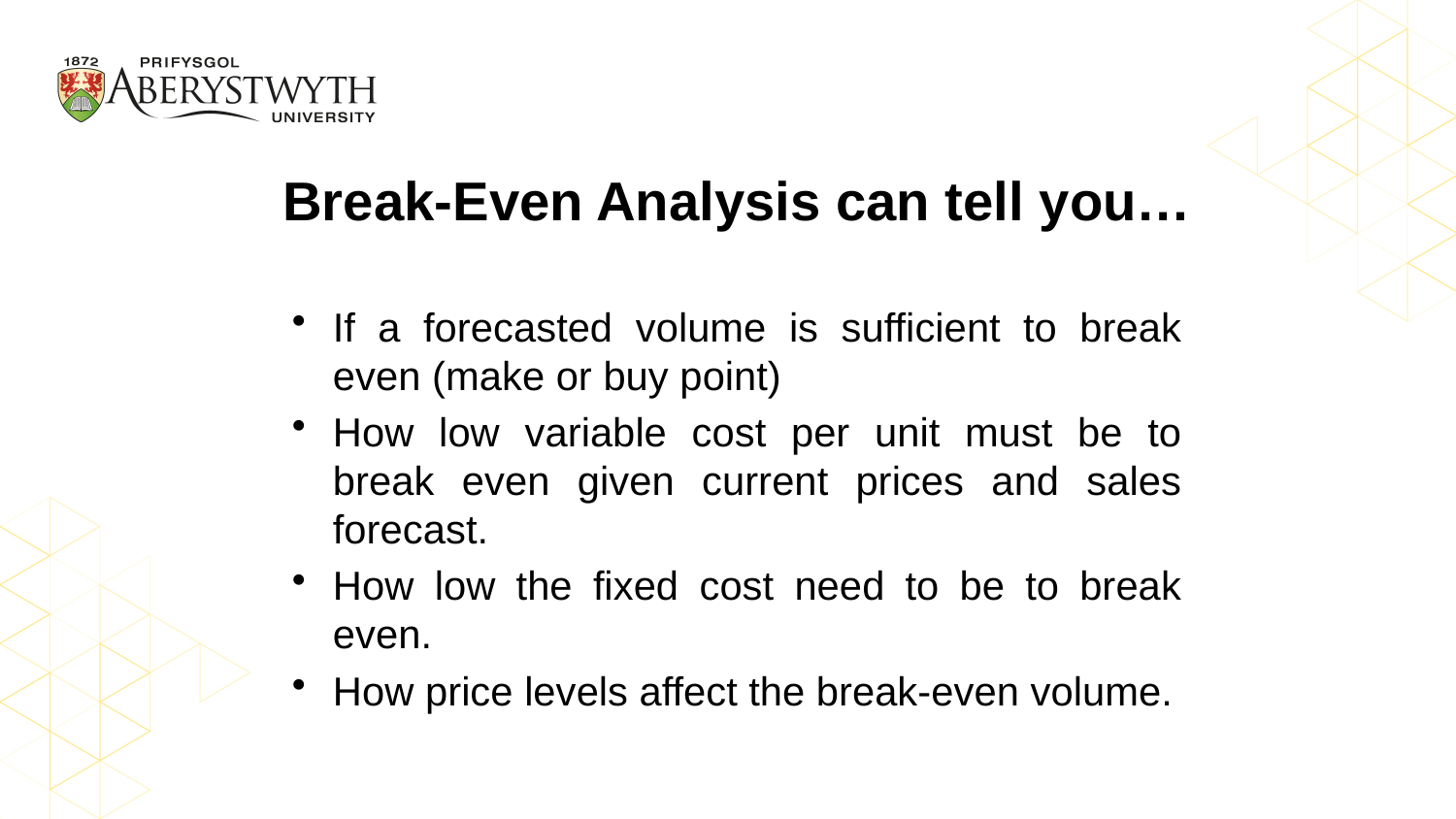

# Break-Even Analysis can tell you…
If a forecasted volume is sufficient to break even (make or buy point)
How low variable cost per unit must be to break even given current prices and sales forecast.
How low the fixed cost need to be to break even.
How price levels affect the break-even volume.